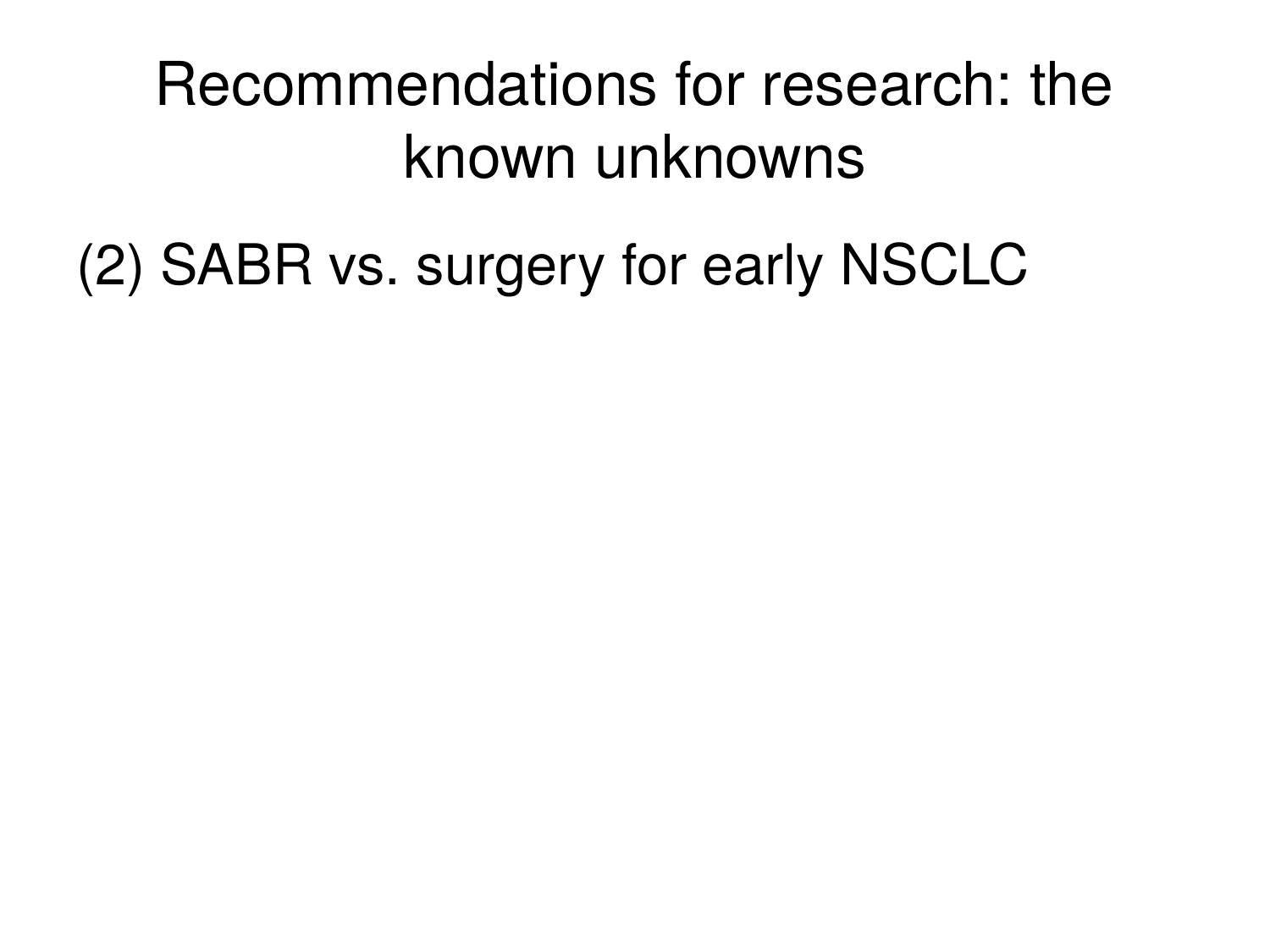

# Recommendations for research: the known unknowns
(2) SABR vs. surgery for early NSCLC